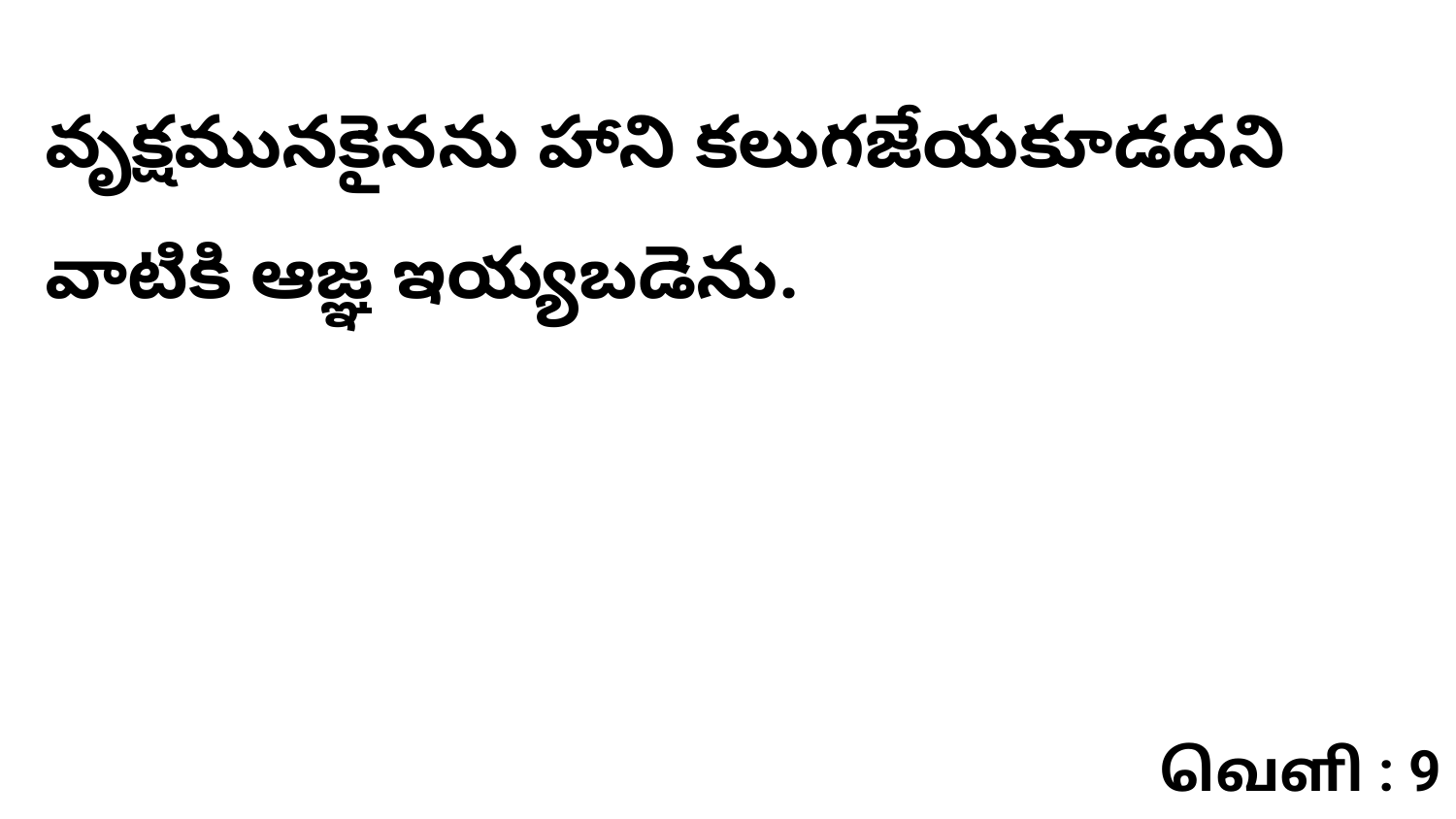

వృక్షమునకైనను హాని కలుగజేయకూడదని వాటికి ఆజ్ఞ ఇయ్యబడెను.
வெளி : 9